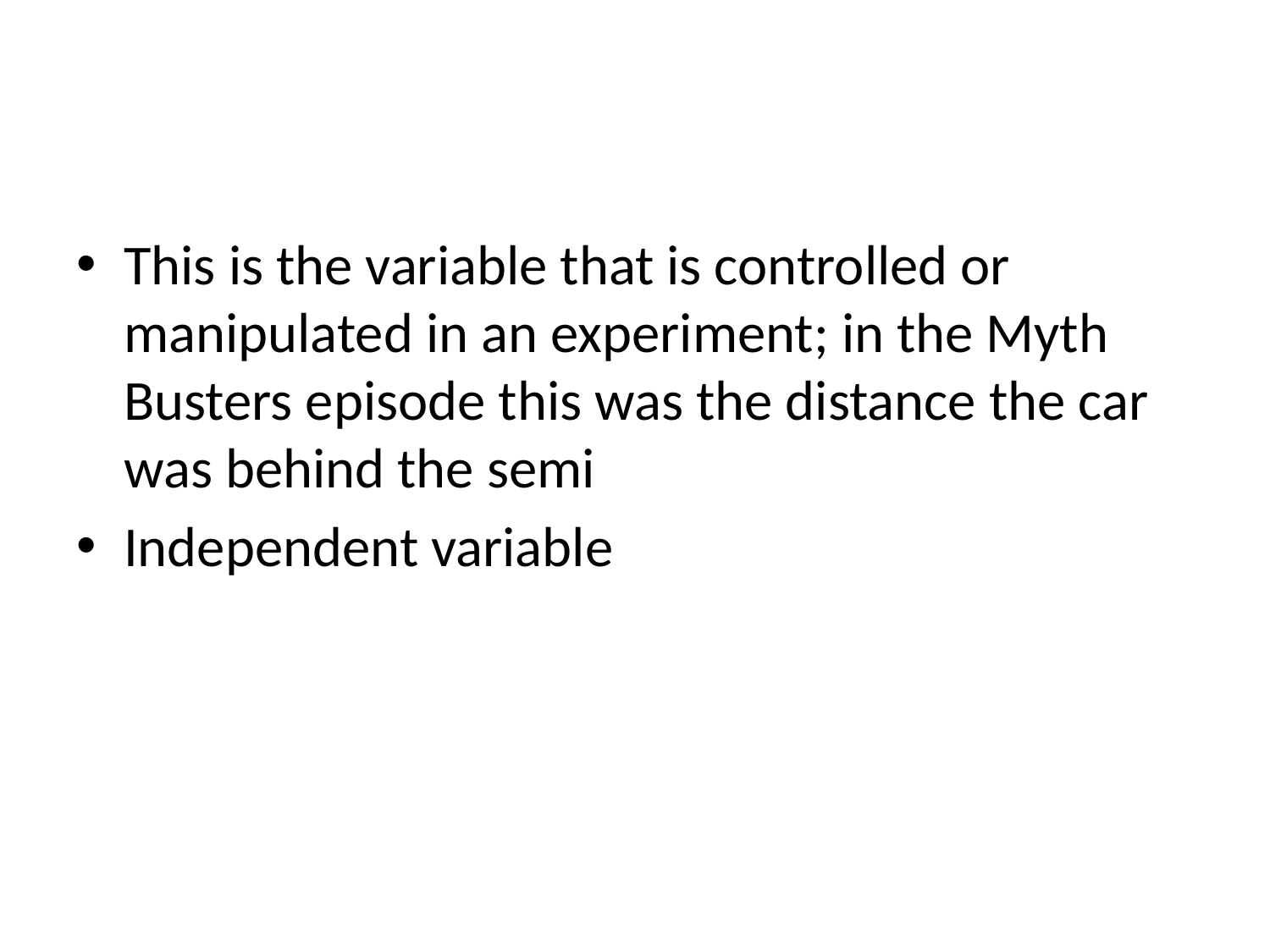

#
This is the variable that is controlled or manipulated in an experiment; in the Myth Busters episode this was the distance the car was behind the semi
Independent variable